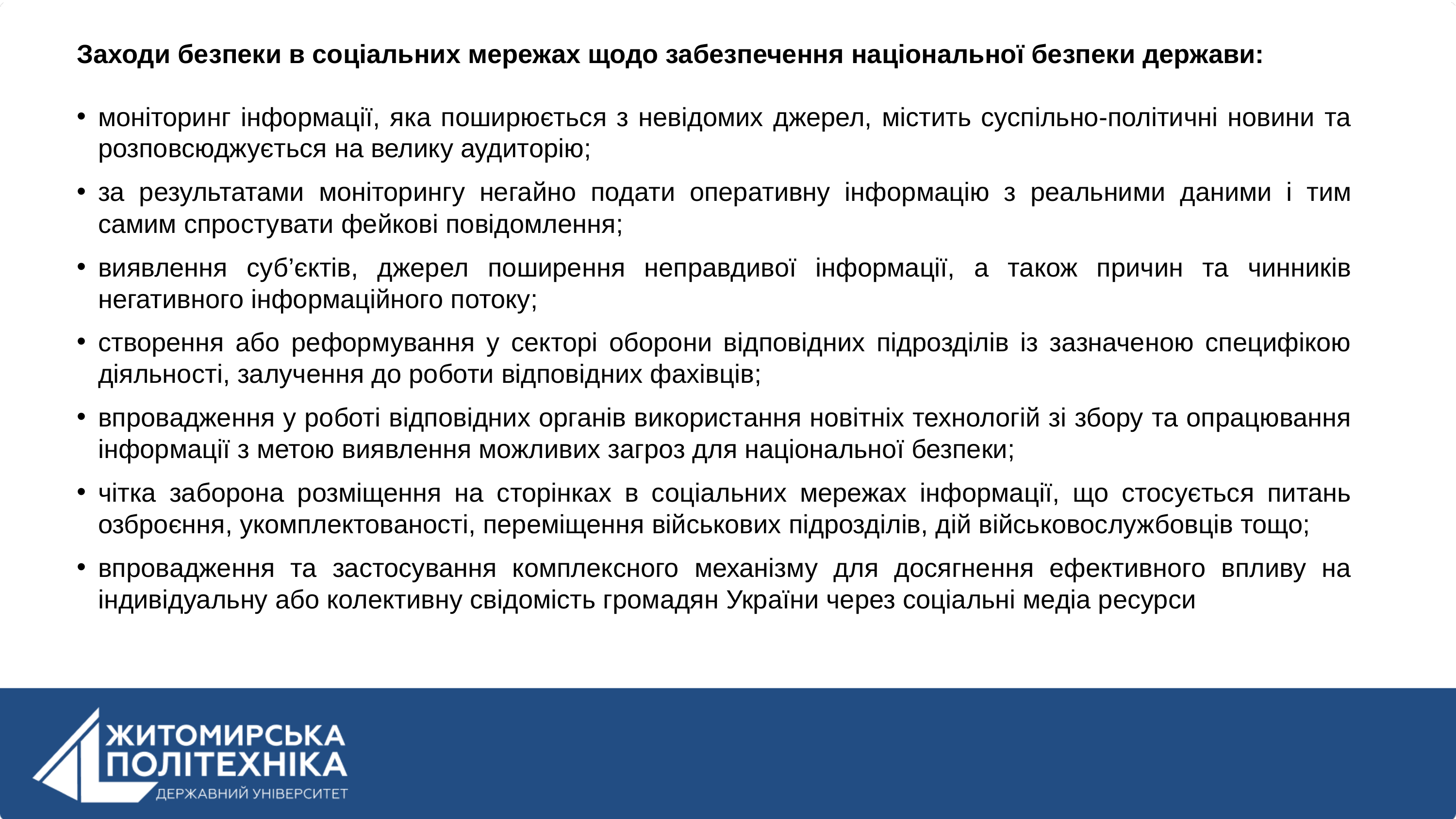

Заходи безпеки в соціальних мережах щодо забезпечення національної безпеки держави:

моніторинг інформації, яка поширюється з невідомих джерел, містить суспільно-політичні новини та розповсюджується на велику аудиторію;
за результатами моніторингу негайно подати оперативну інформацію з реальними даними і тим самим спростувати фейкові повідомлення;
виявлення суб’єктів, джерел поширення неправдивої інформації, а також причин та чинників негативного інформаційного потоку;
створення або реформування у секторі оборони відповідних підрозділів із зазначеною специфікою діяльності, залучення до роботи відповідних фахівців;
впровадження у роботі відповідних органів використання новітніх технологій зі збору та опрацювання інформації з метою виявлення можливих загроз для національної безпеки;
чітка заборона розміщення на сторінках в соціальних мережах інформації, що стосується питань озброєння, укомплектованості, переміщення військових підрозділів, дій військовослужбовців тощо;
впровадження та застосування комплексного механізму для досягнення ефективного впливу на індивідуальну або колективну свідомість громадян України через соціальні медіа ресурси